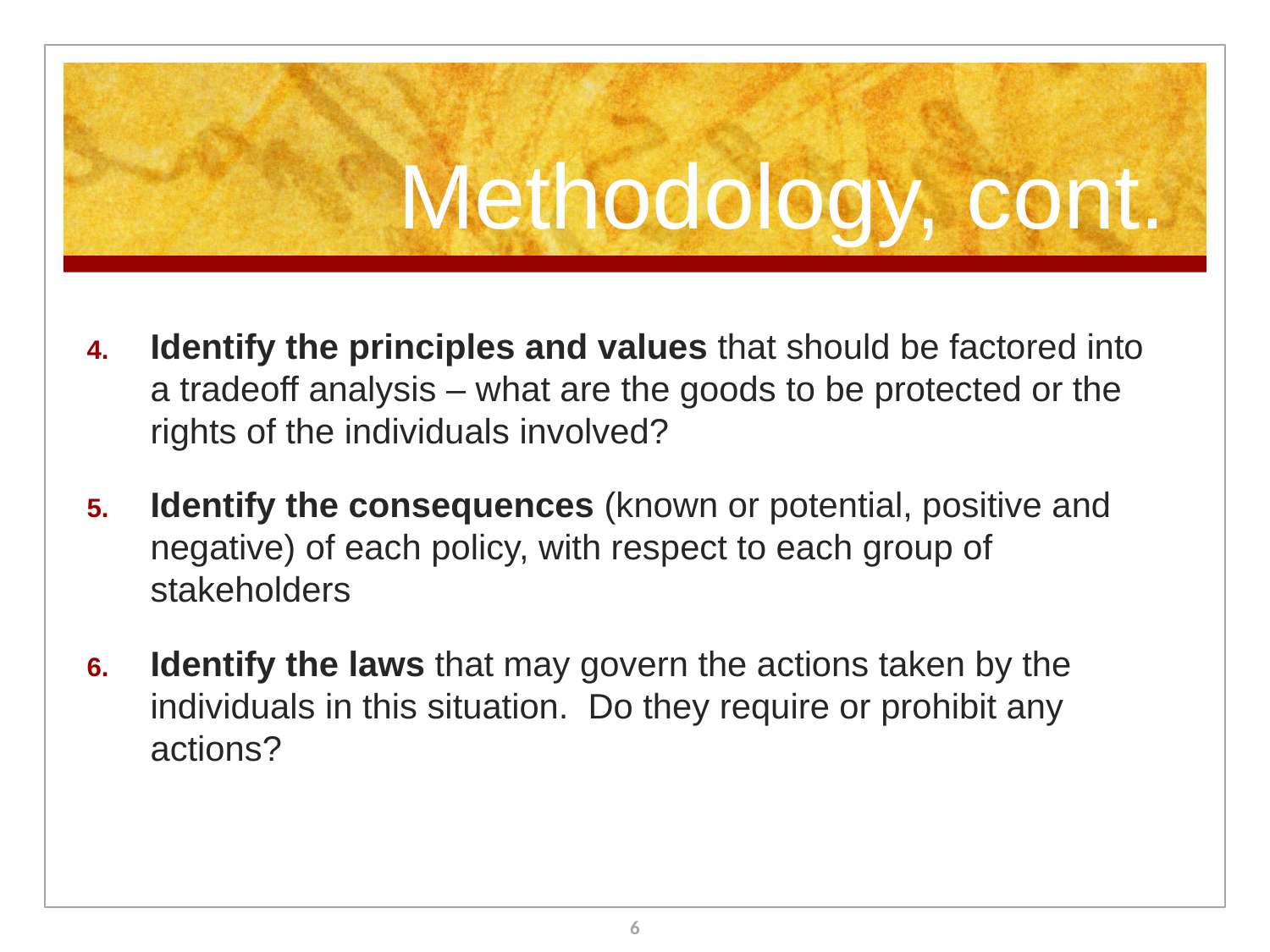

# Methodology, cont.
Identify the principles and values that should be factored into a tradeoff analysis – what are the goods to be protected or the rights of the individuals involved?
Identify the consequences (known or potential, positive and negative) of each policy, with respect to each group of stakeholders
Identify the laws that may govern the actions taken by the individuals in this situation.  Do they require or prohibit any actions?